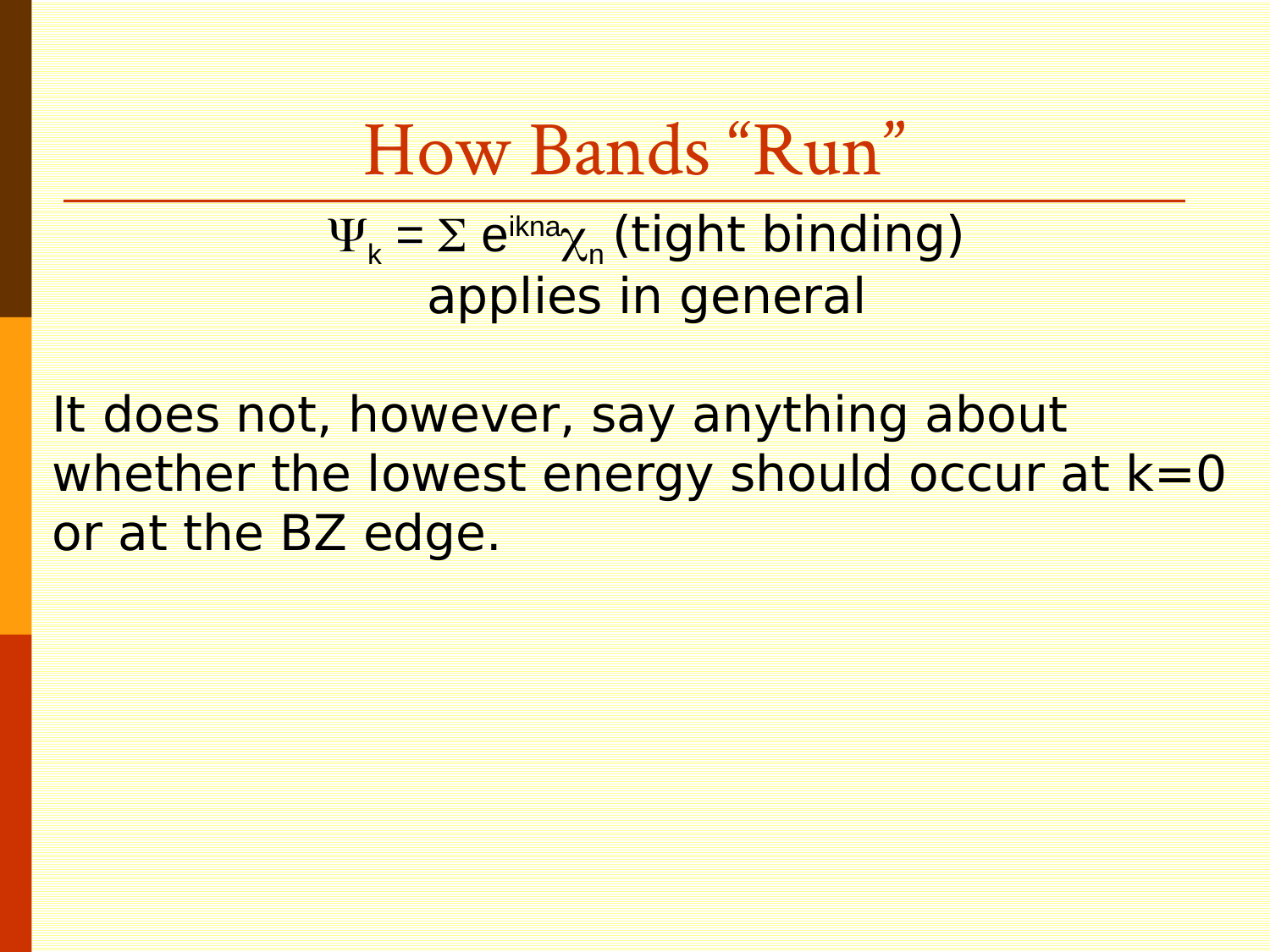

# How Bands “Run”
Ψk = Σ eiknaχn (tight binding)
applies in general

It does not, however, say anything about whether the lowest energy should occur at k=0 or at the BZ edge.